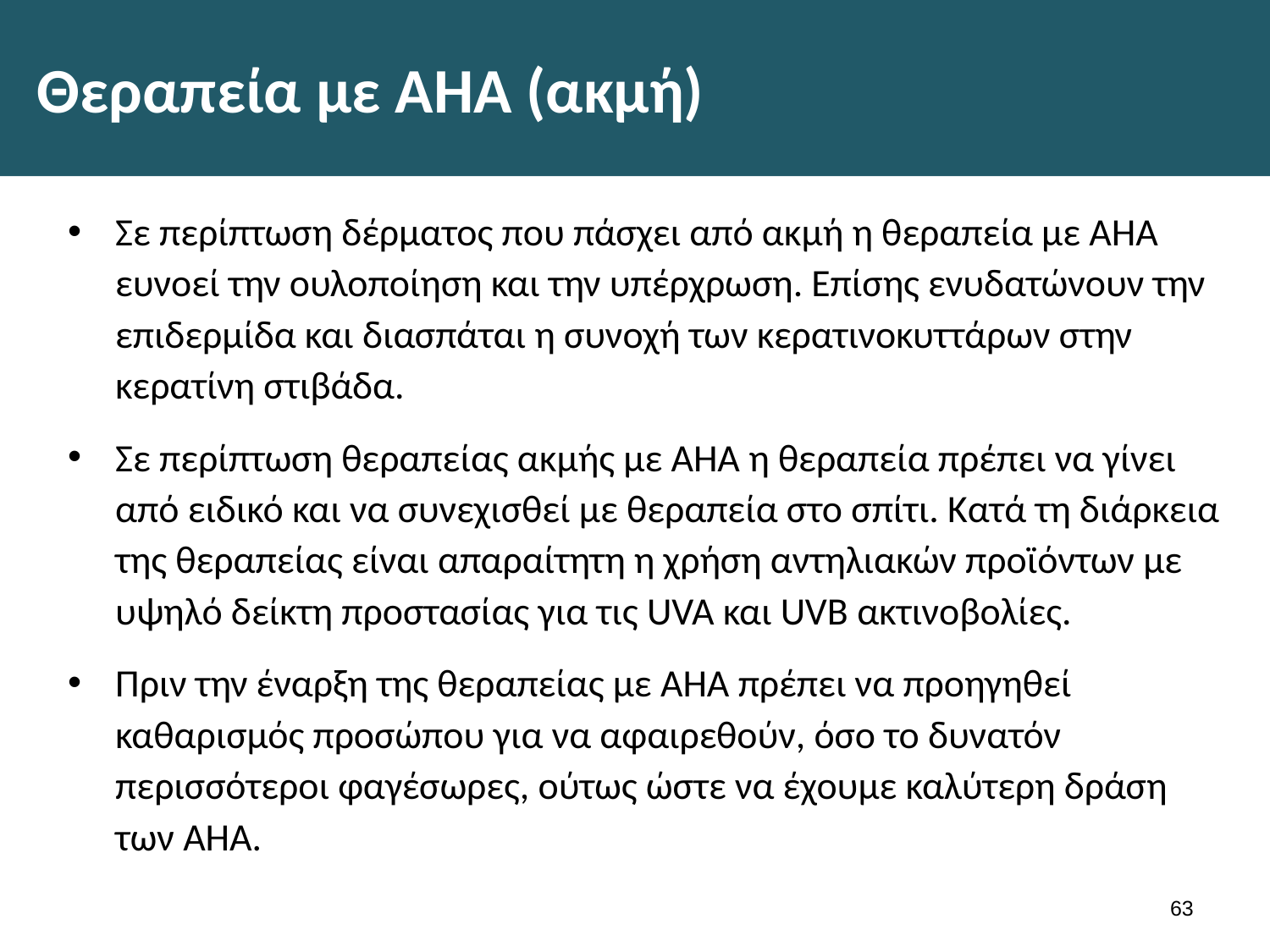

# Θεραπεία με ΑΗΑ (ακμή)
Σε περίπτωση δέρματος που πάσχει από ακμή η θεραπεία με ΑΗΑ ευνοεί την ουλοποίηση και την υπέρχρωση. Επίσης ενυδατώνουν την επιδερμίδα και διασπάται η συνοχή των κερατινοκυττάρων στην κερατίνη στιβάδα.
Σε περίπτωση θεραπείας ακμής με ΑΗΑ η θεραπεία πρέπει να γίνει από ειδικό και να συνεχισθεί με θεραπεία στο σπίτι. Κατά τη διάρκεια της θεραπείας είναι απαραίτητη η χρήση αντηλιακών προϊόντων με υψηλό δείκτη προστασίας για τις UVA και UVB ακτινοβολίες.
Πριν την έναρξη της θεραπείας με ΑΗΑ πρέπει να προηγηθεί καθαρισμός προσώπου για να αφαιρεθούν, όσο το δυνατόν περισσότεροι φαγέσωρες, ούτως ώστε να έχουμε καλύτερη δράση των AHA.

63